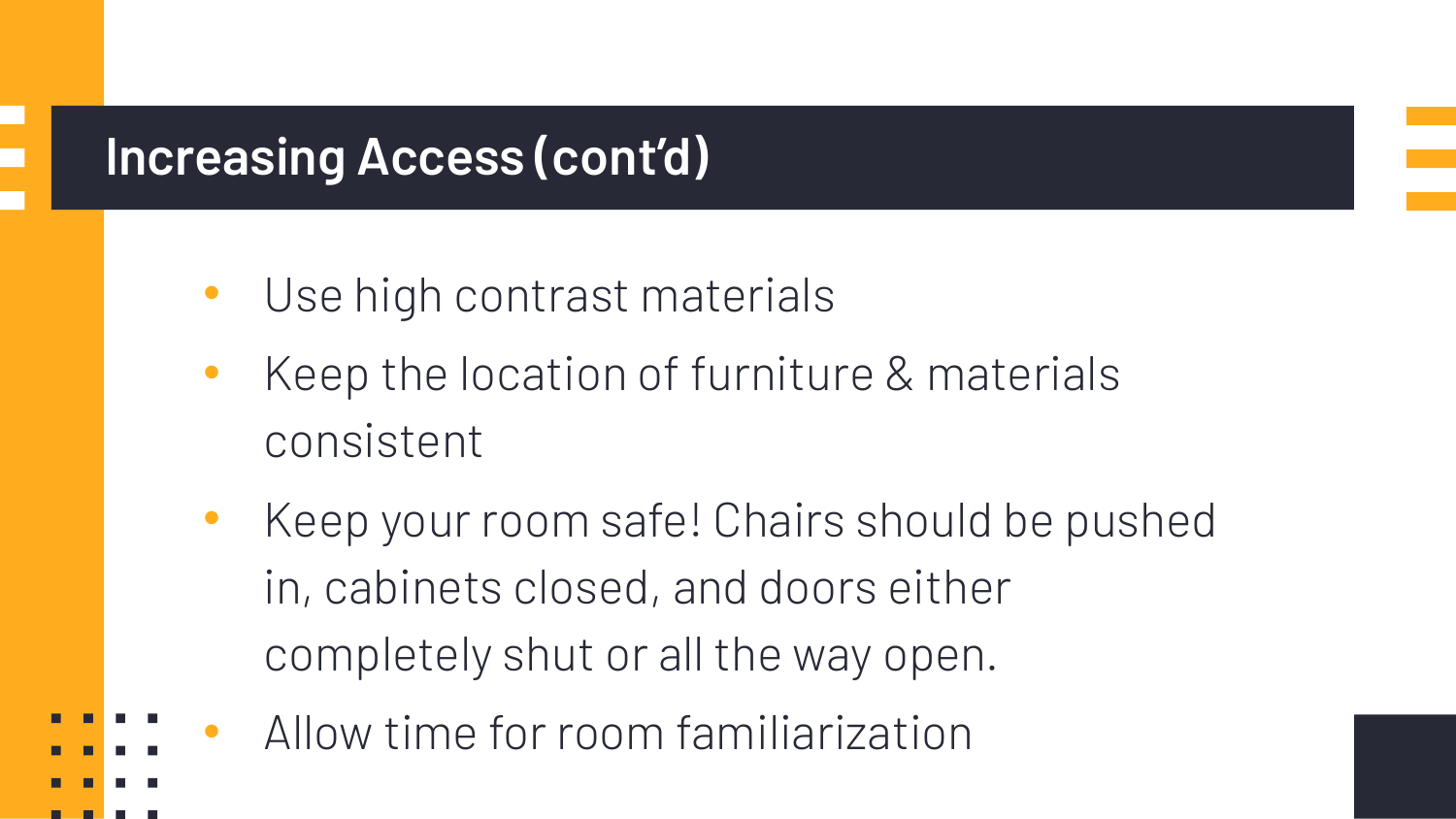

# Increasing Access (cont’d)
Use high contrast materials
Keep the location of furniture & materials consistent
Keep your room safe! Chairs should be pushed in, cabinets closed, and doors either completely shut or all the way open.
Allow time for room familiarization